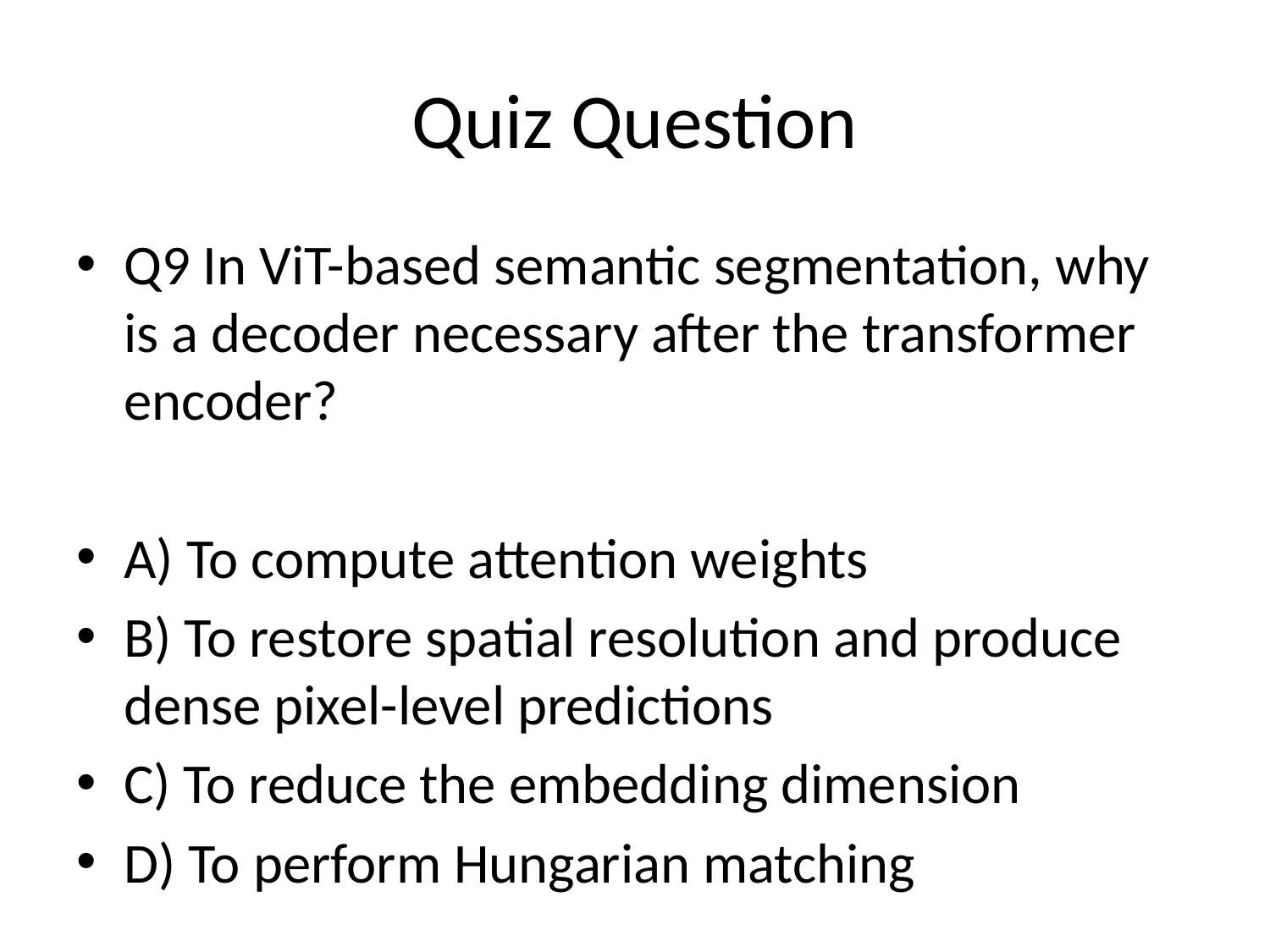

# Quiz Question
Q9 In ViT-based semantic segmentation, why is a decoder necessary after the transformer encoder?

A) To compute attention weights
B) To restore spatial resolution and produce dense pixel-level predictions
C) To reduce the embedding dimension
D) To perform Hungarian matching